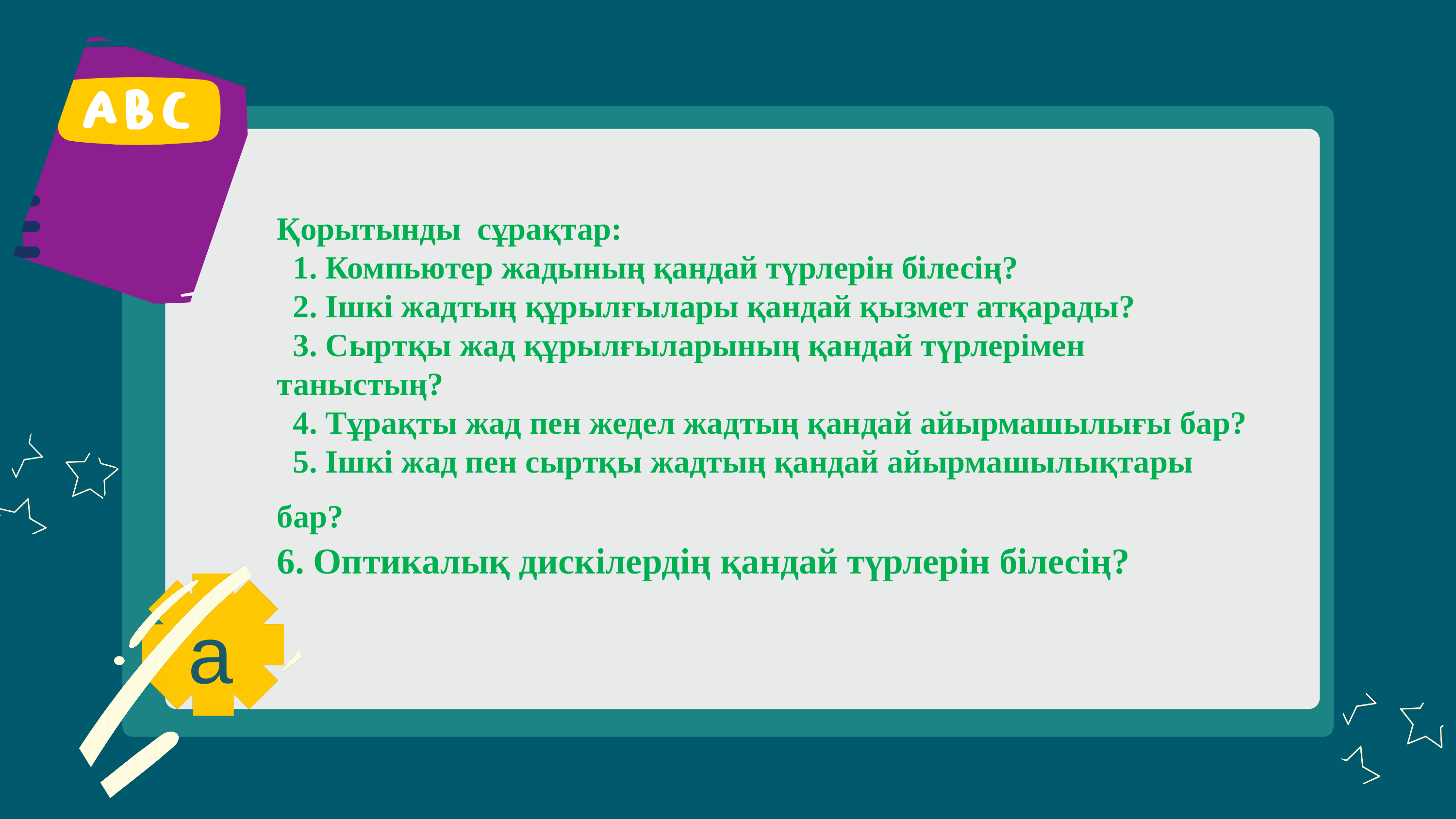

Қорытынды  сұрақтар:
  1. Компьютер жадының қандай түрлерін білесің?
  2. Ішкі жадтың құрылғылары қандай қызмет атқарады?
  3. Сыртқы жад құрылғыларының қандай түрлерімен таныстың?
  4. Тұрақты жад пен жедел жадтың қандай айырмашылығы бар?
  5. Ішкі жад пен сыртқы жадтың қандай айырмашылықтары бар?
6. Оптикалық дискілердің қандай түрлерін білесің?

a